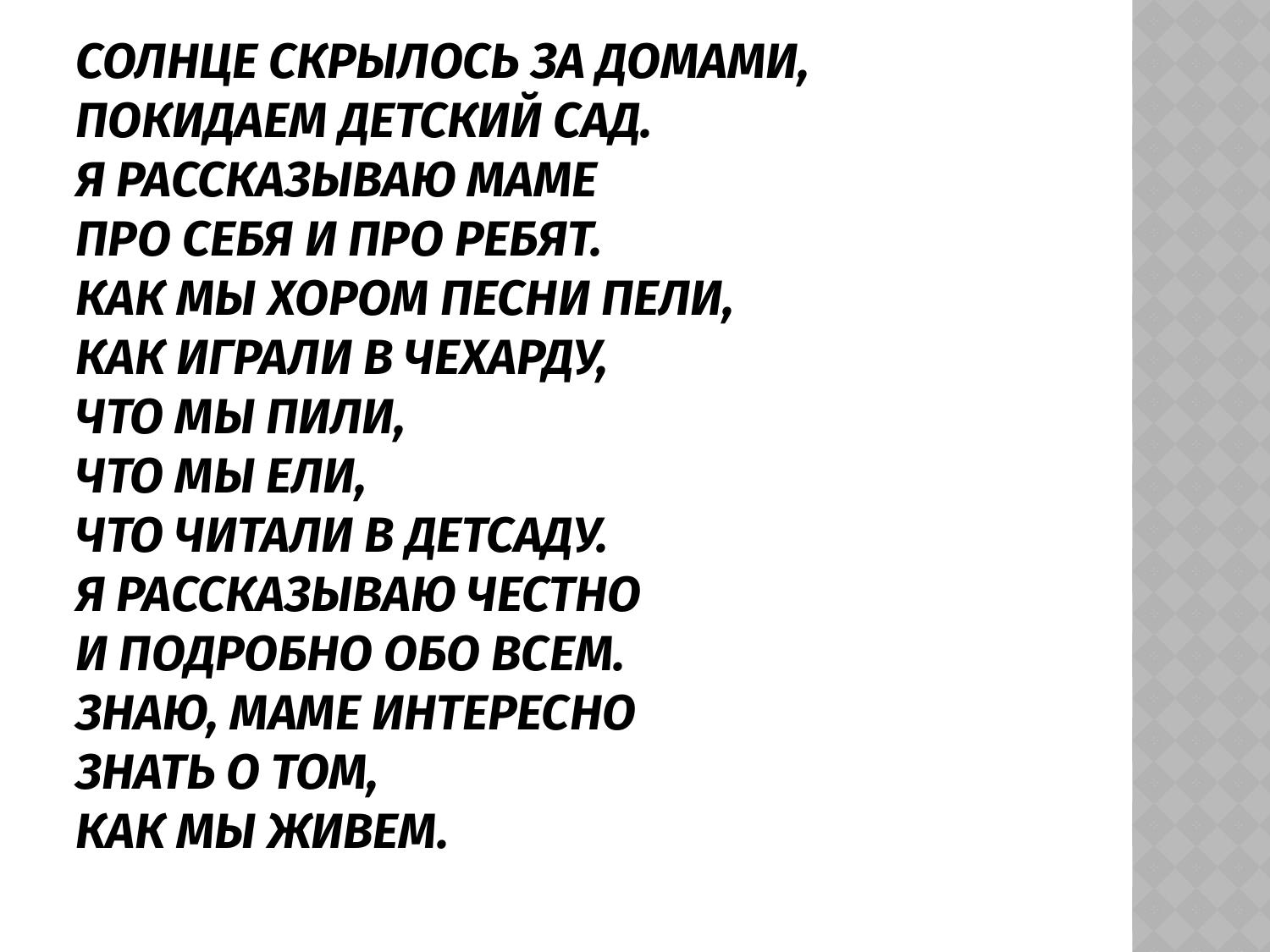

# Солнце скрылось за домами, Покидаем детский сад. Я рассказываю маме Про себя и про ребят. Как мы хором песни пели, Как играли в чехарду, Что мы пили, Что мы ели, Что читали в детсаду. Я рассказываю честно И подробно обо всем. Знаю, маме интересно Знать о том, Как мы живем.